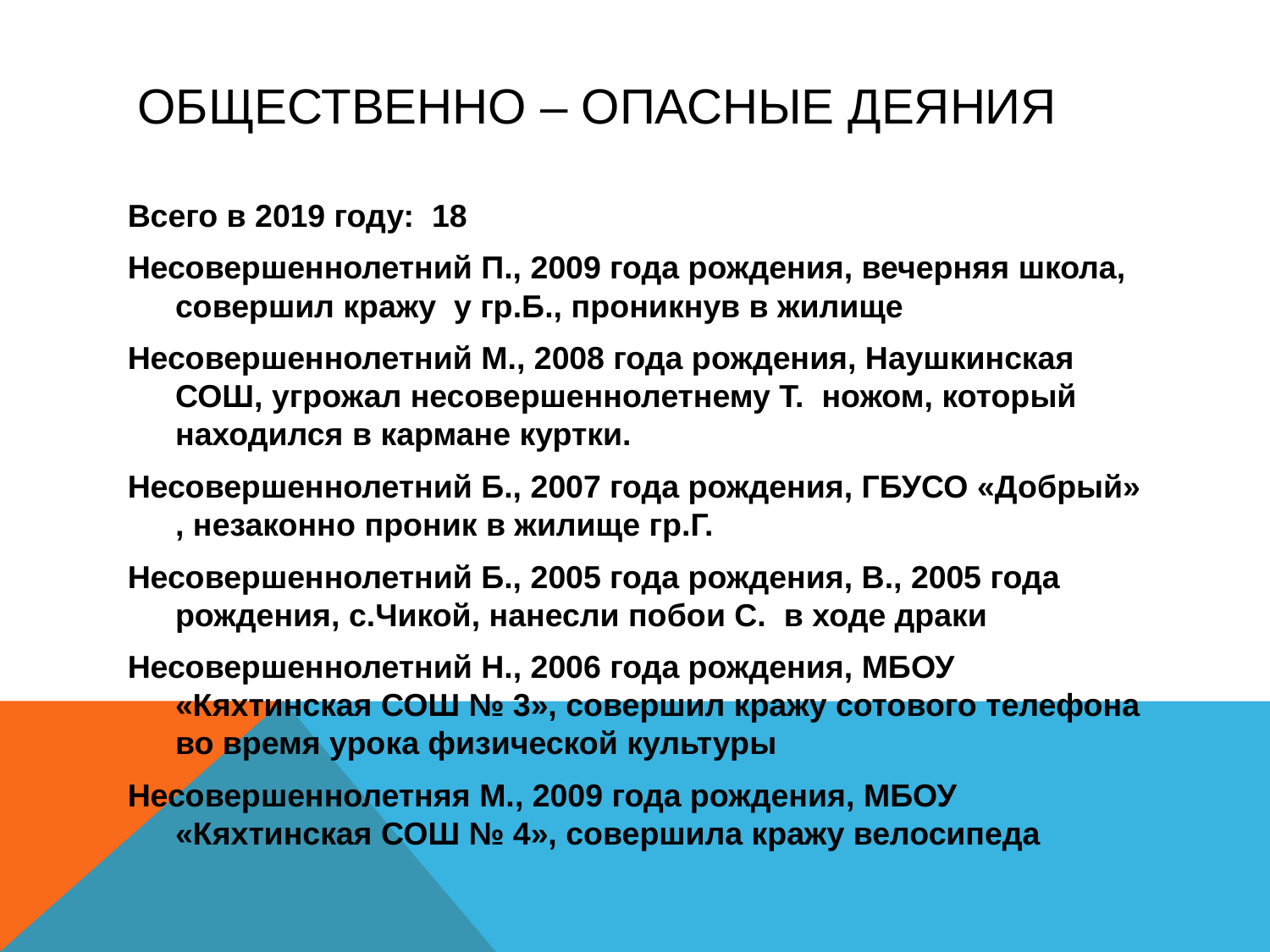

# Общественно – опасные деяния
Всего в 2019 году:  18
Несовершеннолетний П., 2009 года рождения, вечерняя школа, совершил кражу  у гр.Б., проникнув в жилище
Несовершеннолетний М., 2008 года рождения, Наушкинская СОШ, угрожал несовершеннолетнему Т.  ножом, который находился в кармане куртки.
Несовершеннолетний Б., 2007 года рождения, ГБУСО «Добрый» , незаконно проник в жилище гр.Г.
Несовершеннолетний Б., 2005 года рождения, В., 2005 года рождения, с.Чикой, нанесли побои С.  в ходе драки
Несовершеннолетний Н., 2006 года рождения, МБОУ «Кяхтинская СОШ № 3», совершил кражу сотового телефона во время урока физической культуры
Несовершеннолетняя М., 2009 года рождения, МБОУ «Кяхтинская СОШ № 4», совершила кражу велосипеда